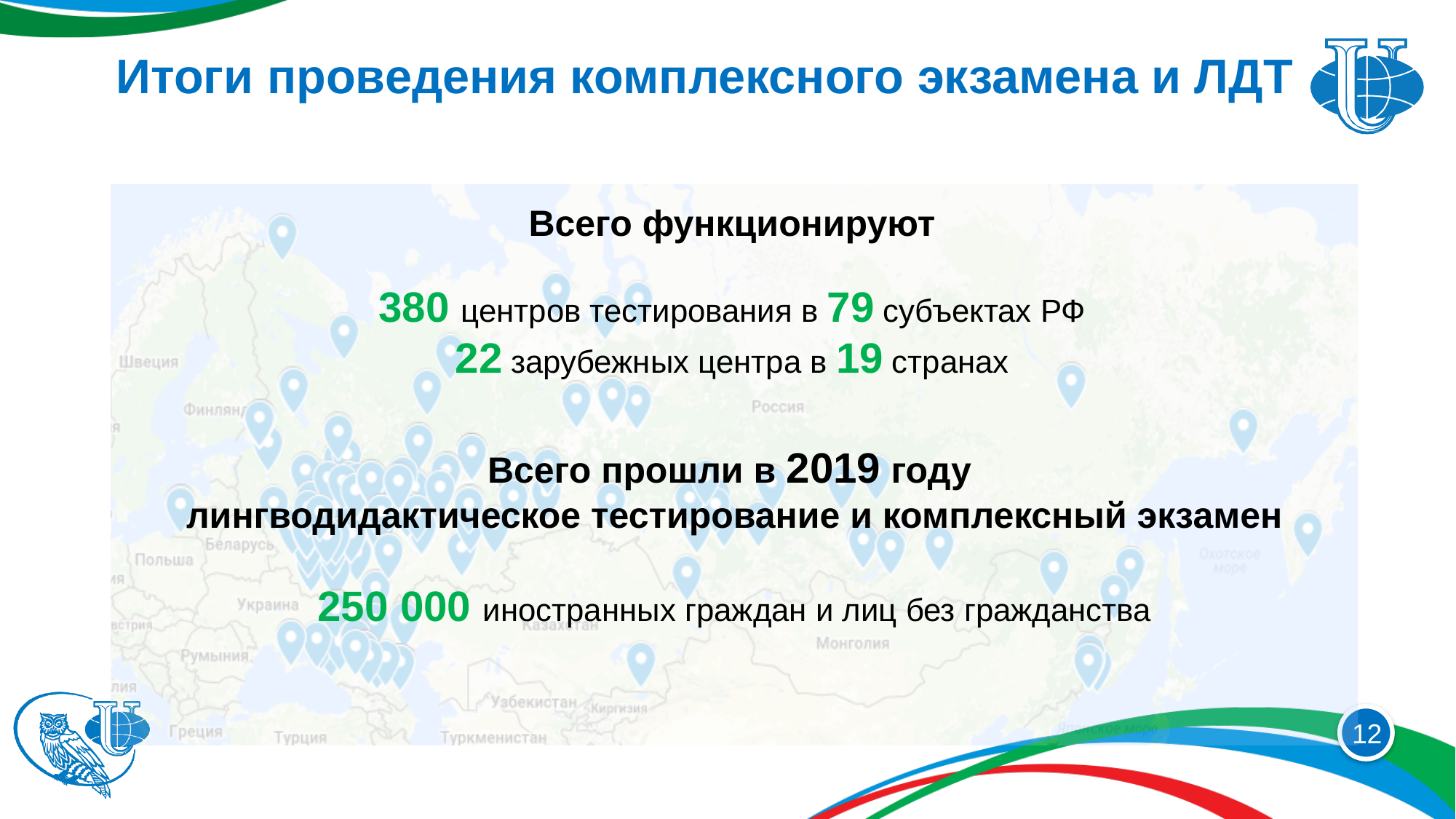

Итоги проведения комплексного экзамена и ЛДТ

Всего функционируют

380 центров тестирования в 79 субъектах РФ
22 зарубежных центра в 19 странах

Всего прошли в 2019 году
лингводидактическое тестирование и комплексный экзамен

250 000 иностранных граждан и лиц без гражданства